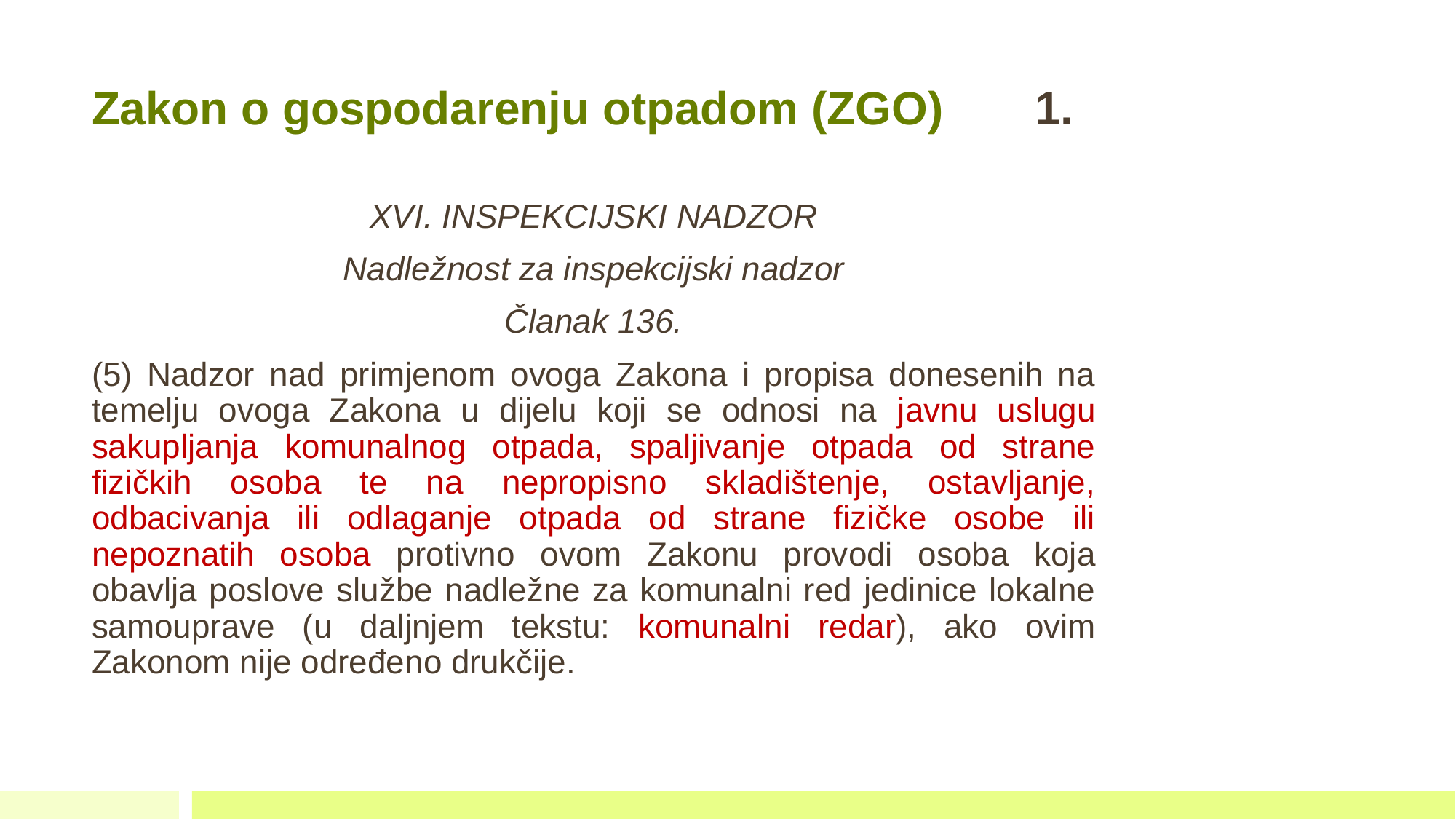

# Zakon o gospodarenju otpadom (ZGO) 			1.
XVI. INSPEKCIJSKI NADZOR
Nadležnost za inspekcijski nadzor
Članak 136.
(5) Nadzor nad primjenom ovoga Zakona i propisa donesenih na temelju ovoga Zakona u dijelu koji se odnosi na javnu uslugu sakupljanja komunalnog otpada, spaljivanje otpada od strane fizičkih osoba te na nepropisno skladištenje, ostavljanje, odbacivanja ili odlaganje otpada od strane fizičke osobe ili nepoznatih osoba protivno ovom Zakonu provodi osoba koja obavlja poslove službe nadležne za komunalni red jedinice lokalne samouprave (u daljnjem tekstu: komunalni redar), ako ovim Zakonom nije određeno drukčije.